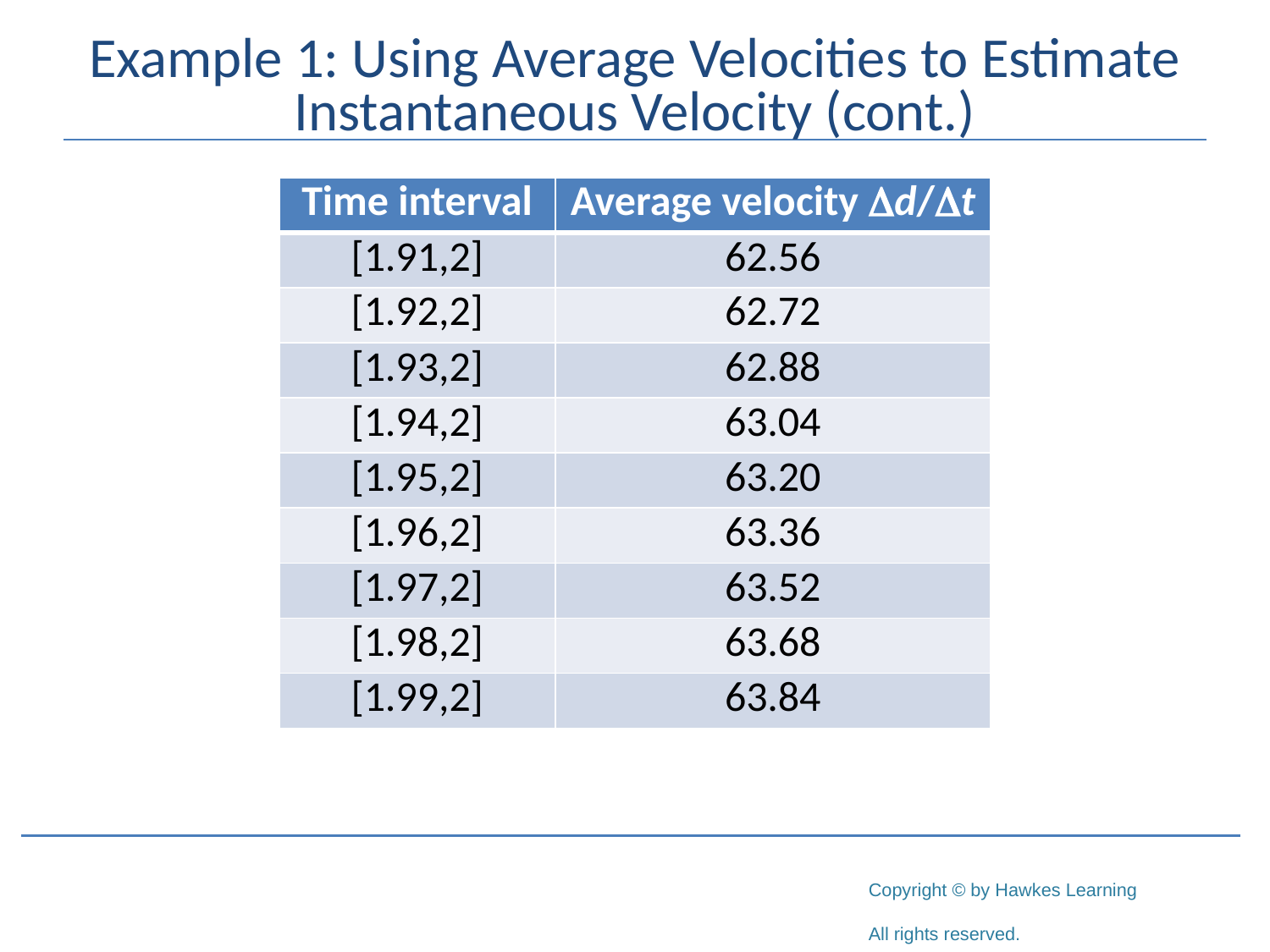

# Example 1: Using Average Velocities to Estimate Instantaneous Velocity (cont.)
| Time interval | Average velocity Δd/Δt |
| --- | --- |
| [1.91,2] | 62.56 |
| [1.92,2] | 62.72 |
| [1.93,2] | 62.88 |
| [1.94,2] | 63.04 |
| [1.95,2] | 63.20 |
| [1.96,2] | 63.36 |
| [1.97,2] | 63.52 |
| [1.98,2] | 63.68 |
| [1.99,2] | 63.84 |